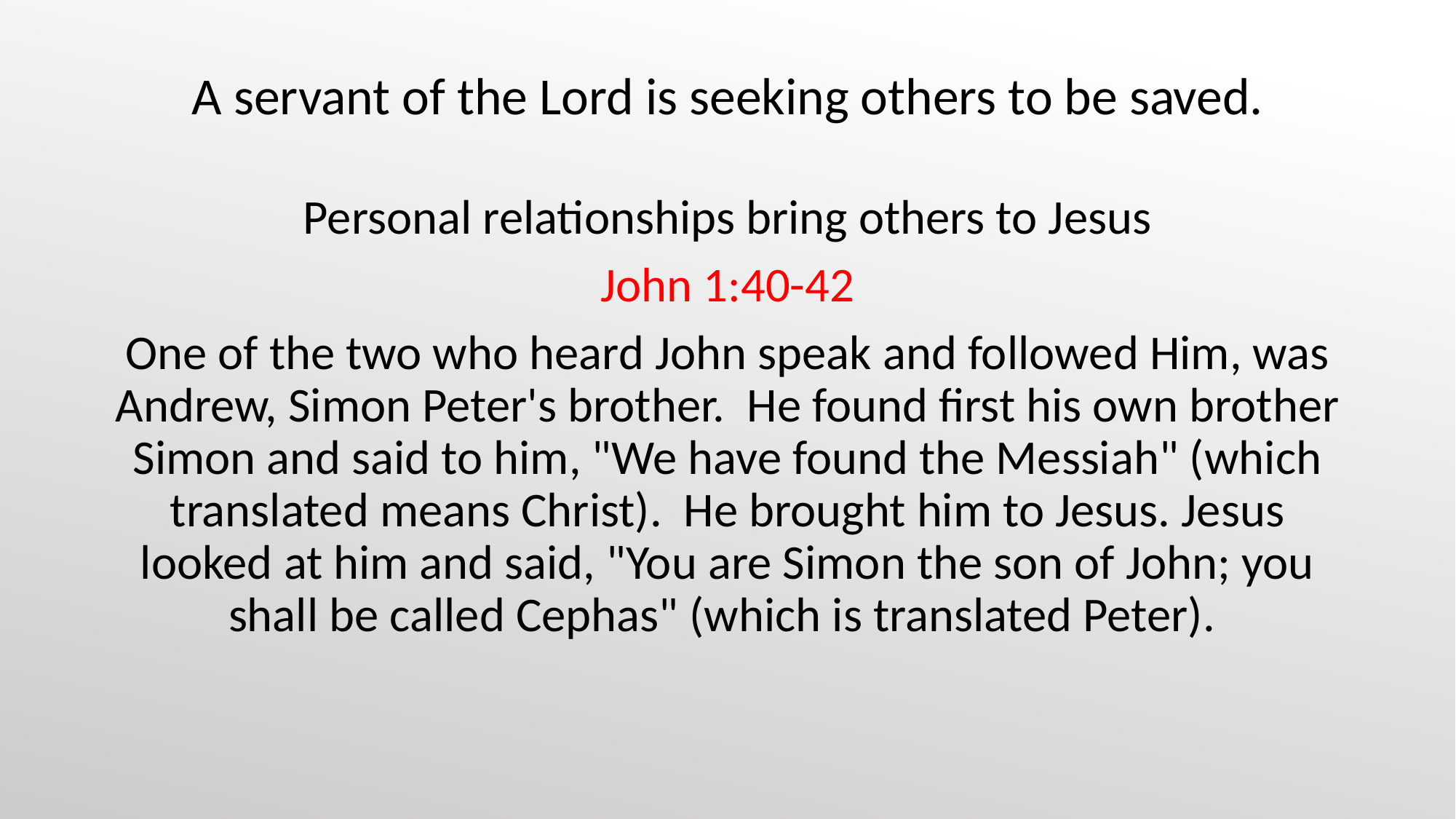

# A servant of the Lord is seeking others to be saved.
Personal relationships bring others to Jesus
John 1:40-42
One of the two who heard John speak and followed Him, was Andrew, Simon Peter's brother.  He found first his own brother Simon and said to him, "We have found the Messiah" (which translated means Christ).  He brought him to Jesus. Jesus looked at him and said, "You are Simon the son of John; you shall be called Cephas" (which is translated Peter).